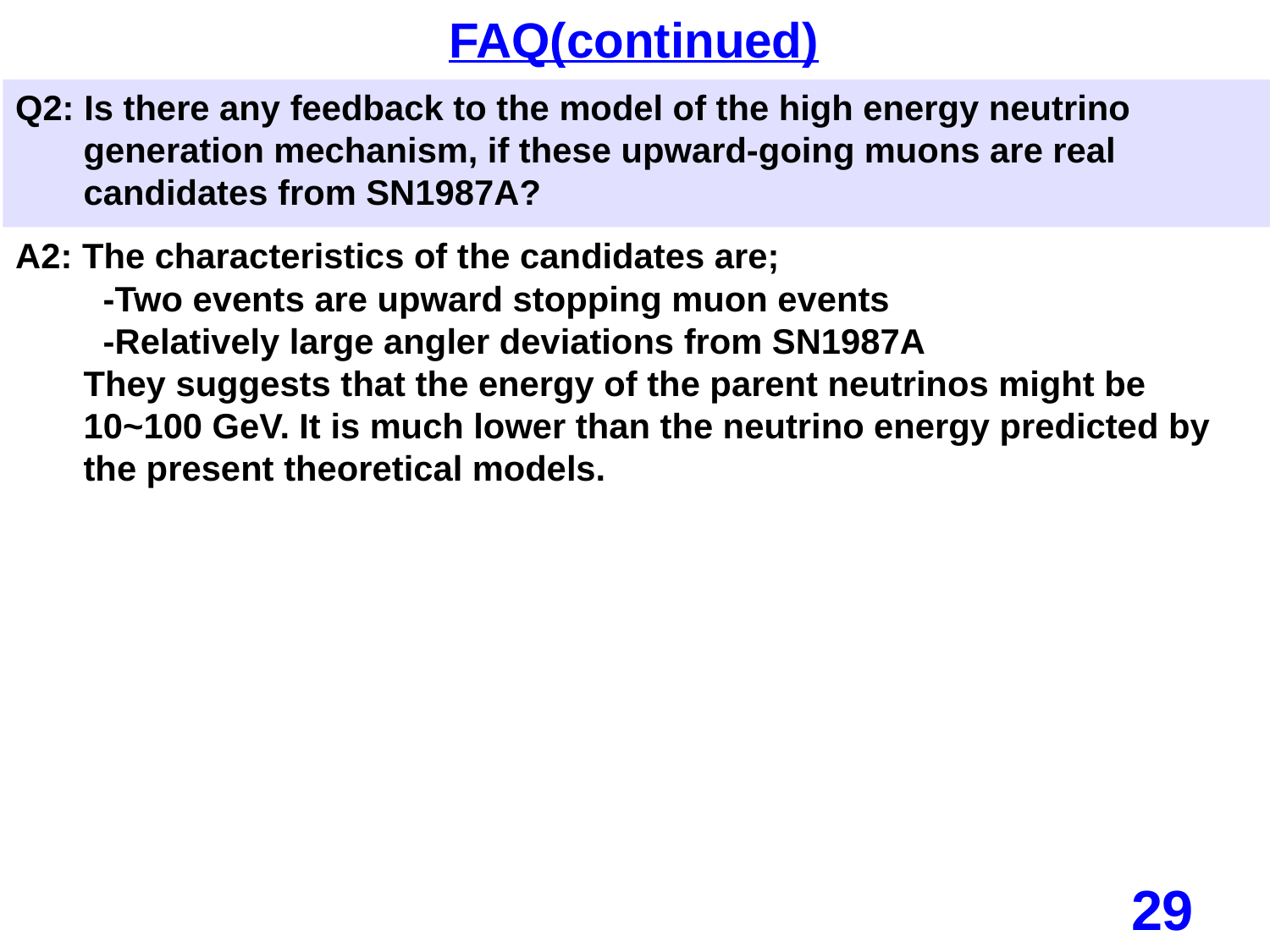

FAQ(continued)

Q2: Is there any feedback to the model of the high energy neutrino
       generation mechanism, if these upward-going muons are real
       candidates from SN1987A?
A2: The characteristics of the candidates are;
         -Two events are upward stopping muon events
         -Relatively large angler deviations from SN1987A
       They suggests that the energy of the parent neutrinos might be
       10~100 GeV. It is much lower than the neutrino energy predicted by
       the present theoretical models.

29